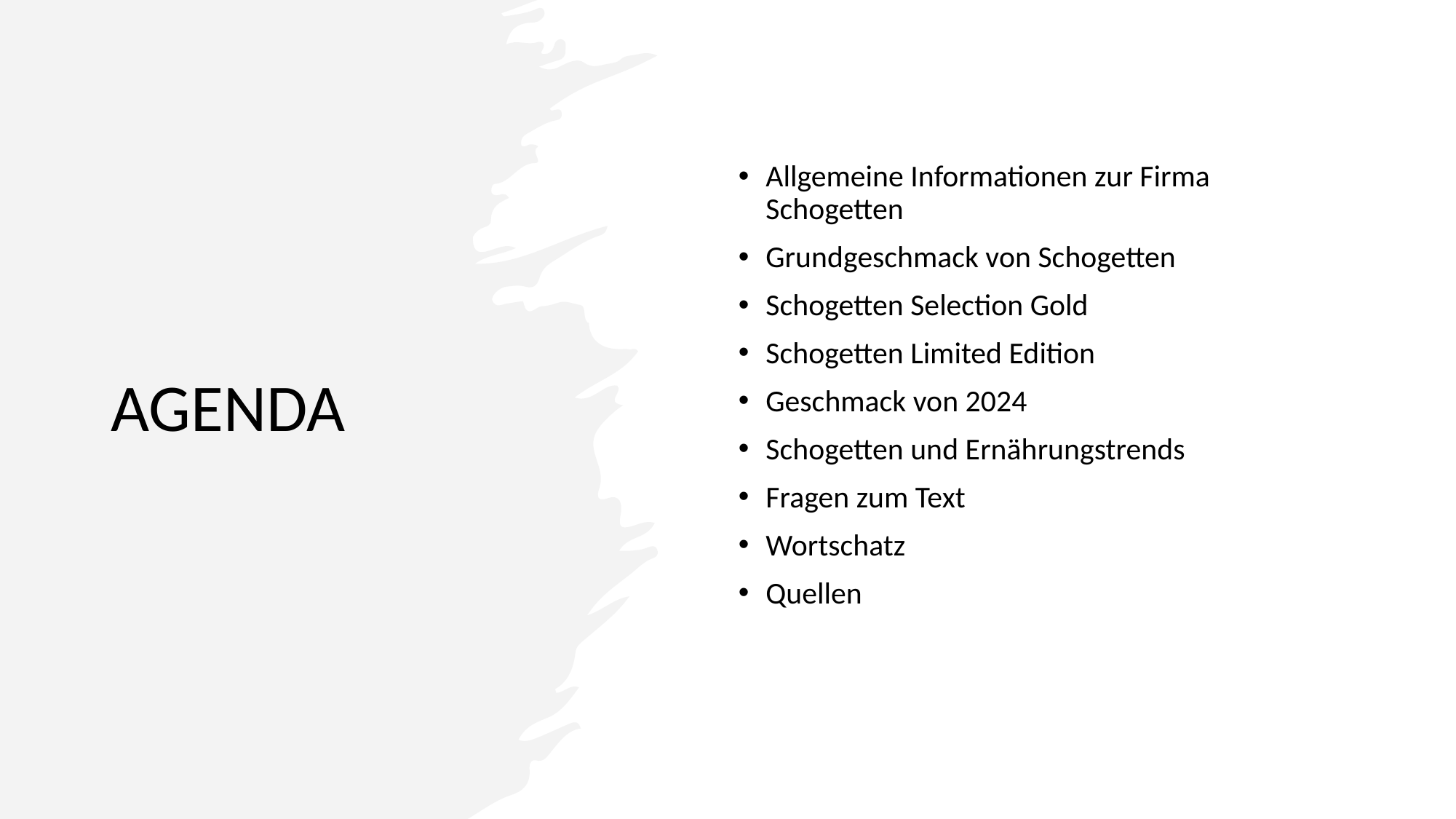

# AGENDA
Allgemeine Informationen zur Firma Schogetten
Grundgeschmack von Schogetten
Schogetten Selection Gold
Schogetten Limited Edition
Geschmack von 2024
Schogetten und Ernährungstrends
Fragen zum Text
Wortschatz
Quellen